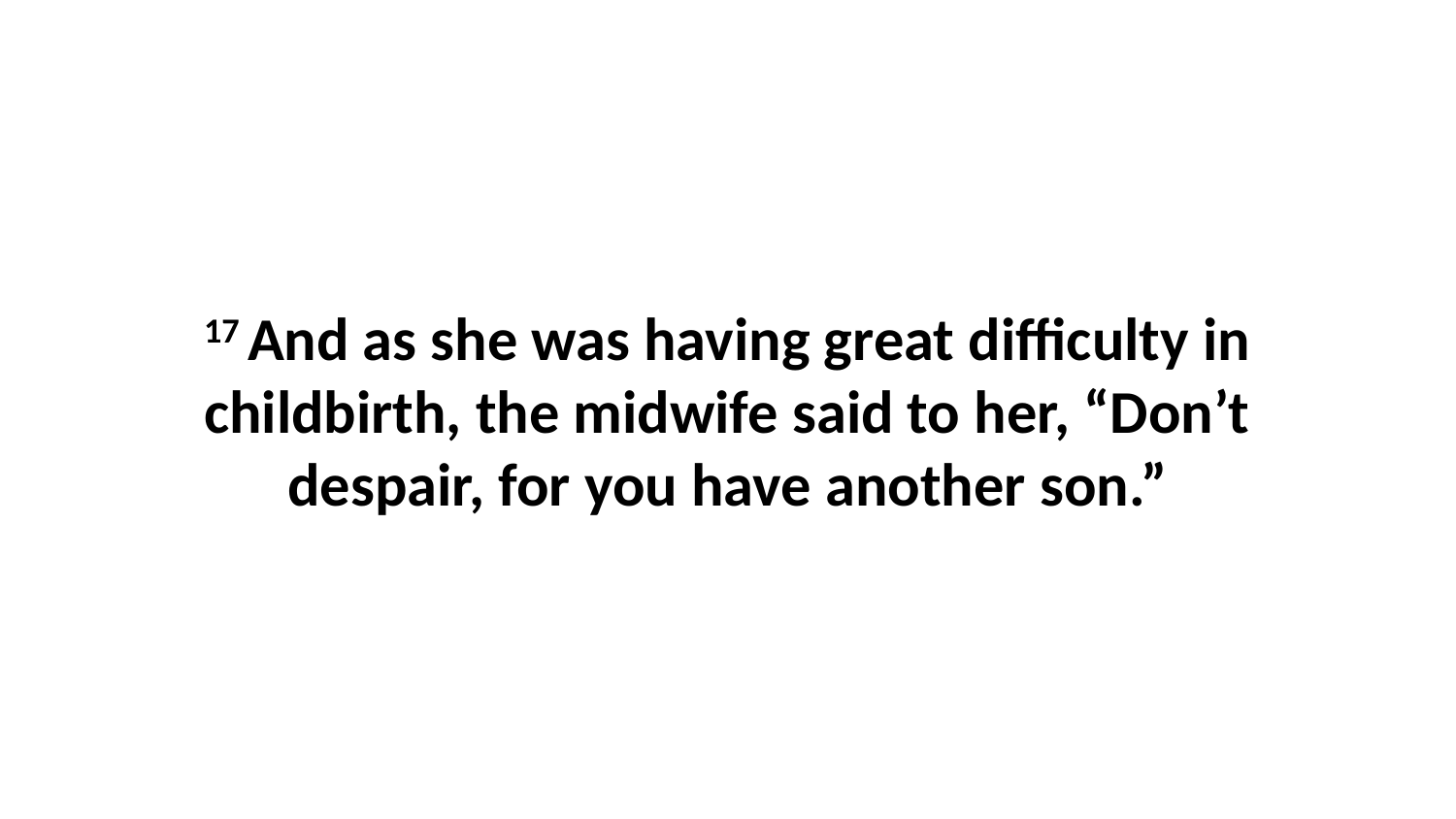

17 And as she was having great difficulty in childbirth, the midwife said to her, “Don’t despair, for you have another son.”